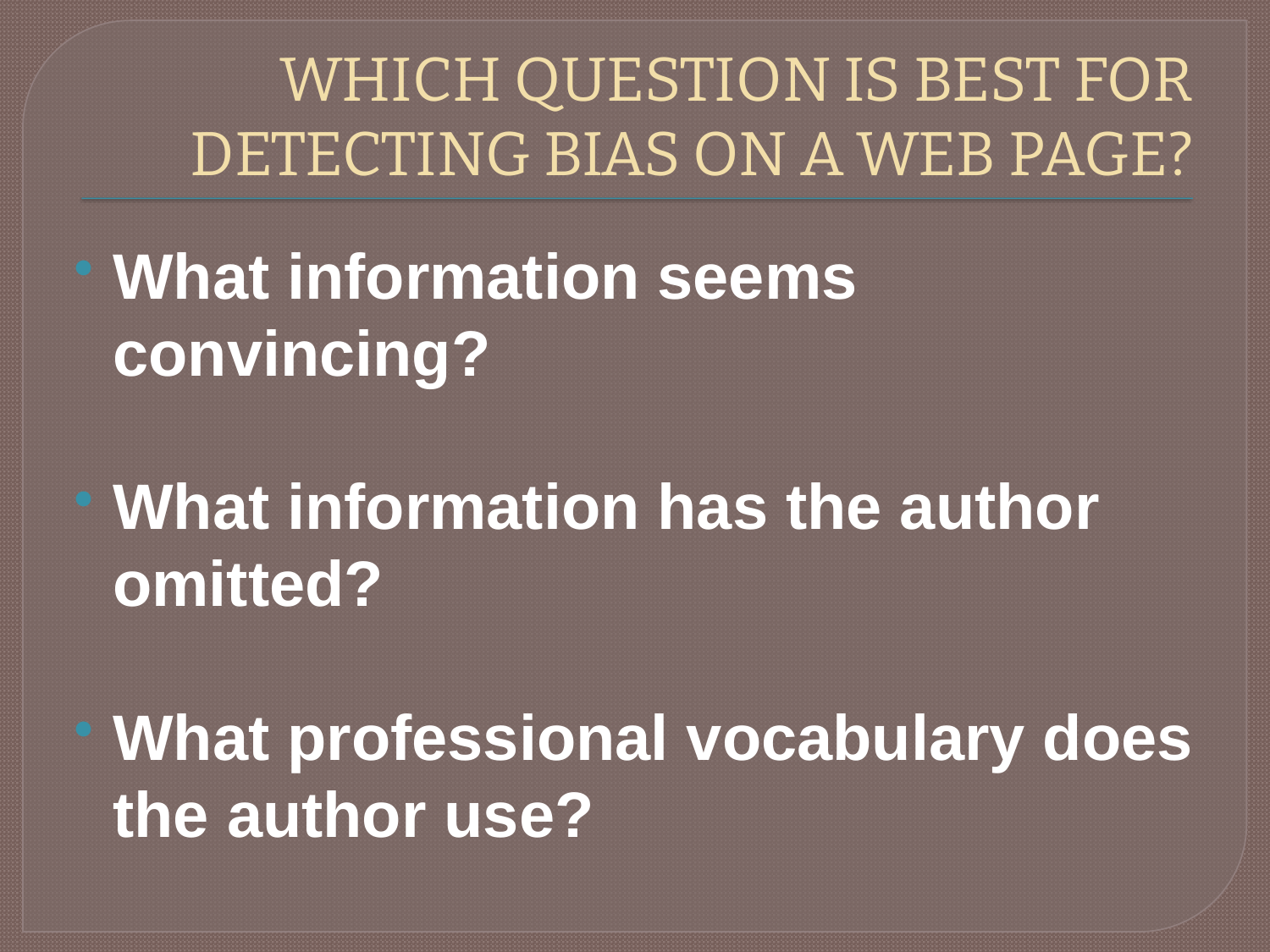

# WHICH QUESTION IS BEST FOR DETECTING BIAS ON A WEB PAGE?
What information seems convincing?

What information has the author omitted?

What professional vocabulary does the author use?